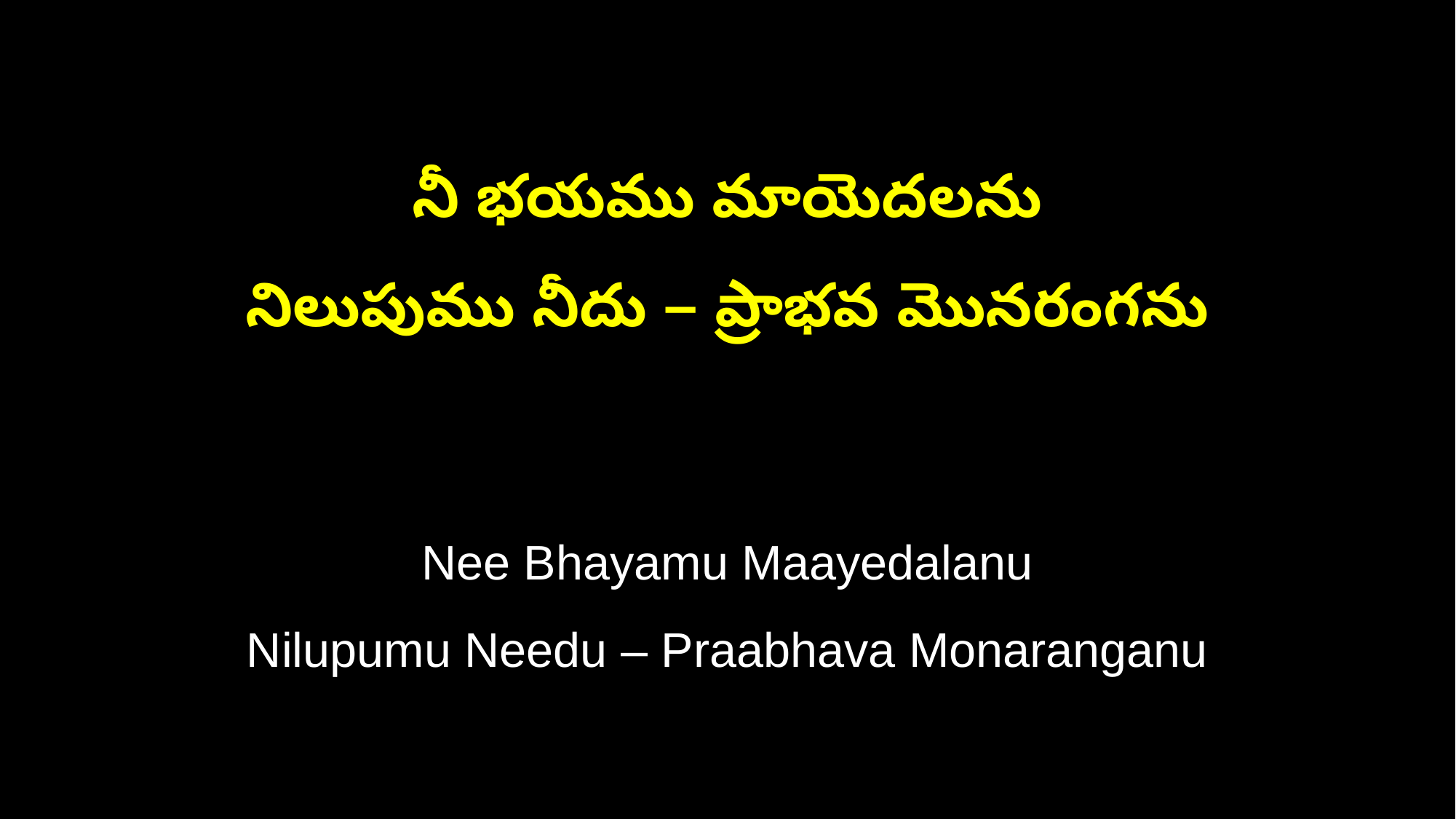

నీ భయము మాయెదలను
నిలుపుము నీదు – ప్రాభవ మొనరంగను
Nee Bhayamu Maayedalanu
Nilupumu Needu – Praabhava Monaranganu